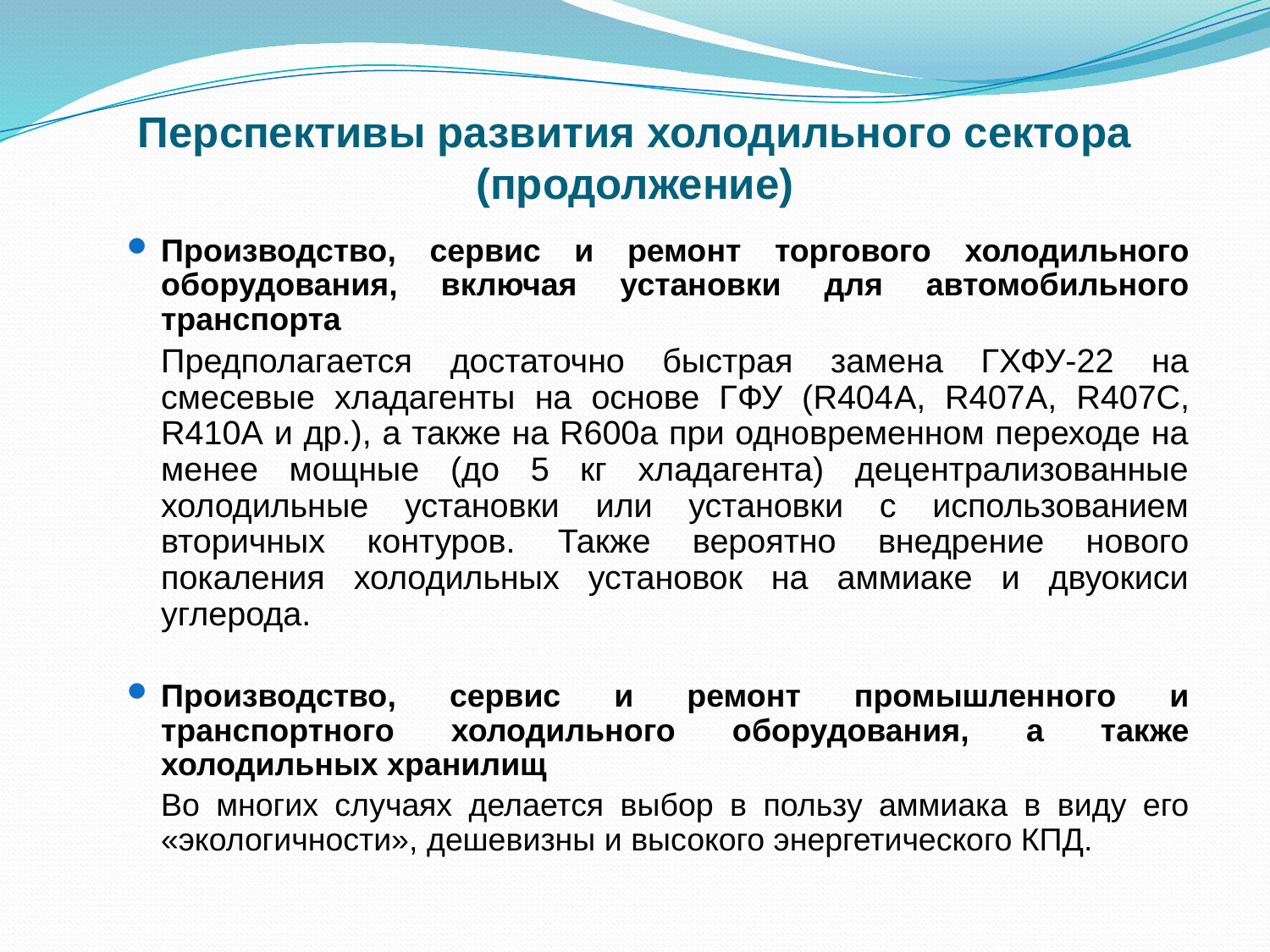

# Перспективы развития холодильного сектора (продолжение)
Производство, сервис и ремонт торгового холодильного оборудования, включая установки для автомобильного транспорта
	Предполагается достаточно быстрая замена ГХФУ-22 на смесевые хладагенты на основе ГФУ (R404A, R407A, R407C, R410A и др.), а также на R600a при одновременном переходе на менее мощные (до 5 кг хладагента) децентрализованные холодильные установки или установки с использованием вторичных контуров. Также вероятно внедрение нового покаления холодильных установок на аммиаке и двуокиси углерода.

Производство, сервис и ремонт промышленного и транспортного холодильного оборудования, а также холодильных хранилищ
	Во многих случаях делается выбор в пользу аммиака в виду его «экологичности», дешевизны и высокого энергетического КПД.